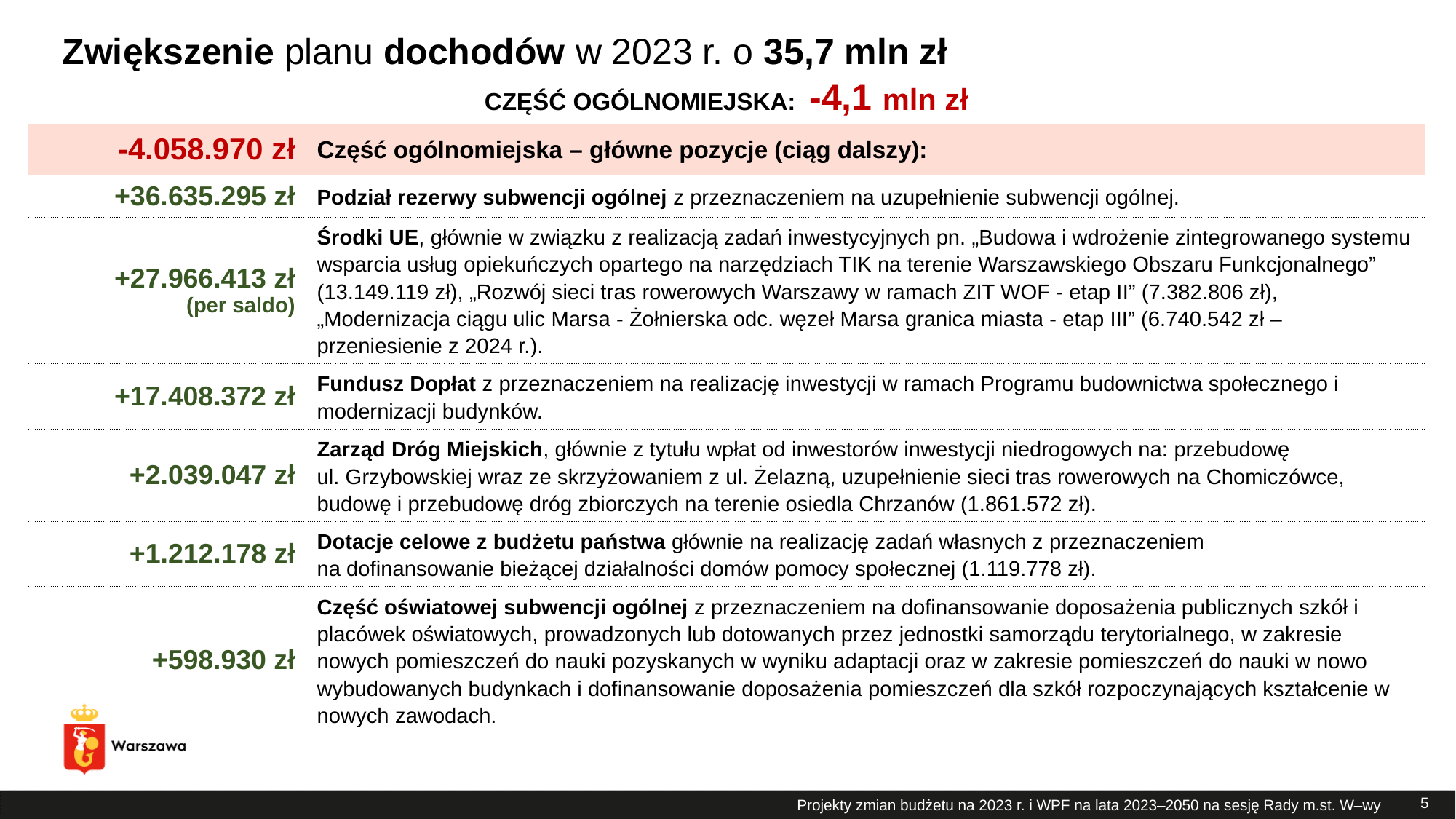

# Zwiększenie planu dochodów w 2023 r. o 35,7 mln zł
CZĘŚĆ OGÓLNOMIEJSKA:  -4,1 mln zł
| -4.058.970 zł | Część ogólnomiejska – główne pozycje (ciąg dalszy): |
| --- | --- |
| +36.635.295 zł | Podział rezerwy subwencji ogólnej z przeznaczeniem na uzupełnienie subwencji ogólnej. |
| +27.966.413 zł (per saldo) | Środki UE, głównie w związku z realizacją zadań inwestycyjnych pn. „Budowa i wdrożenie zintegrowanego systemu wsparcia usług opiekuńczych opartego na narzędziach TIK na terenie Warszawskiego Obszaru Funkcjonalnego” (13.149.119 zł), „Rozwój sieci tras rowerowych Warszawy w ramach ZIT WOF - etap II” (7.382.806 zł), „Modernizacja ciągu ulic Marsa - Żołnierska odc. węzeł Marsa granica miasta - etap III” (6.740.542 zł – przeniesienie z 2024 r.). |
| +17.408.372 zł | Fundusz Dopłat z przeznaczeniem na realizację inwestycji w ramach Programu budownictwa społecznego i modernizacji budynków. |
| +2.039.047 zł | Zarząd Dróg Miejskich, głównie z tytułu wpłat od inwestorów inwestycji niedrogowych na: przebudowę ul. Grzybowskiej wraz ze skrzyżowaniem z ul. Żelazną, uzupełnienie sieci tras rowerowych na Chomiczówce, budowę i przebudowę dróg zbiorczych na terenie osiedla Chrzanów (1.861.572 zł). |
| +1.212.178 zł | Dotacje celowe z budżetu państwa głównie na realizację zadań własnych z przeznaczeniem na dofinansowanie bieżącej działalności domów pomocy społecznej (1.119.778 zł). |
| +598.930 zł | Część oświatowej subwencji ogólnej z przeznaczeniem na dofinansowanie doposażenia publicznych szkół i placówek oświatowych, prowadzonych lub dotowanych przez jednostki samorządu terytorialnego, w zakresie nowych pomieszczeń do nauki pozyskanych w wyniku adaptacji oraz w zakresie pomieszczeń do nauki w nowo wybudowanych budynkach i dofinansowanie doposażenia pomieszczeń dla szkół rozpoczynających kształcenie w nowych zawodach. |
5
Projekty zmian budżetu na 2023 r. i WPF na lata 2023–2050 na sesję Rady m.st. W–wy